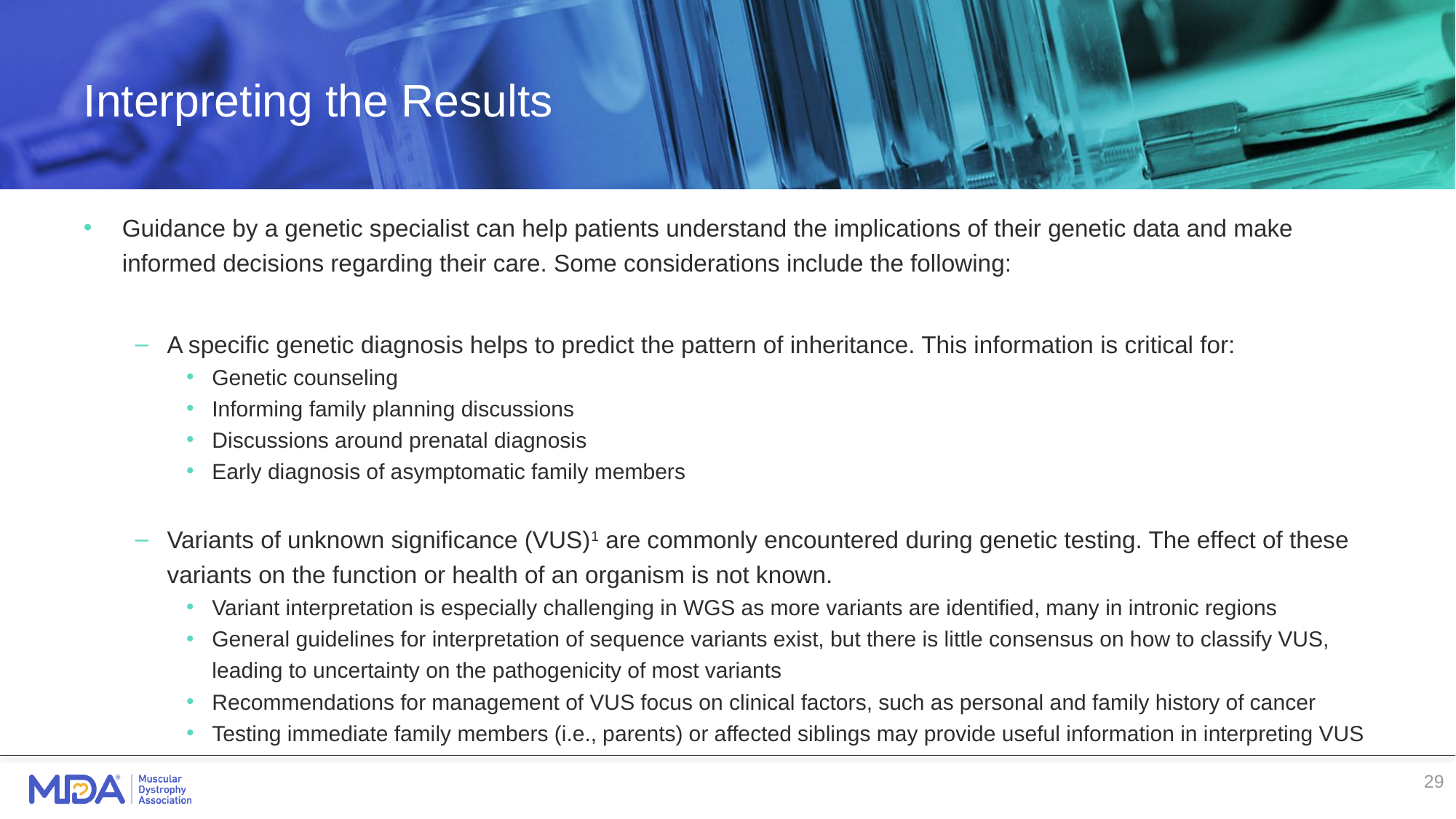

# Interpreting the Results
Guidance by a genetic specialist can help patients understand the implications of their genetic data and make informed decisions regarding their care. Some considerations include the following:

A specific genetic diagnosis helps to predict the pattern of inheritance. This information is critical for:
Genetic counseling
Informing family planning discussions
Discussions around prenatal diagnosis
Early diagnosis of asymptomatic family members

Variants of unknown significance (VUS)1 are commonly encountered during genetic testing. The effect of these variants on the function or health of an organism is not known.
Variant interpretation is especially challenging in WGS as more variants are identified, many in intronic regions
General guidelines for interpretation of sequence variants exist, but there is little consensus on how to classify VUS, leading to uncertainty on the pathogenicity of most variants
Recommendations for management of VUS focus on clinical factors, such as personal and family history of cancer
Testing immediate family members (i.e., parents) or affected siblings may provide useful information in interpreting VUS

29